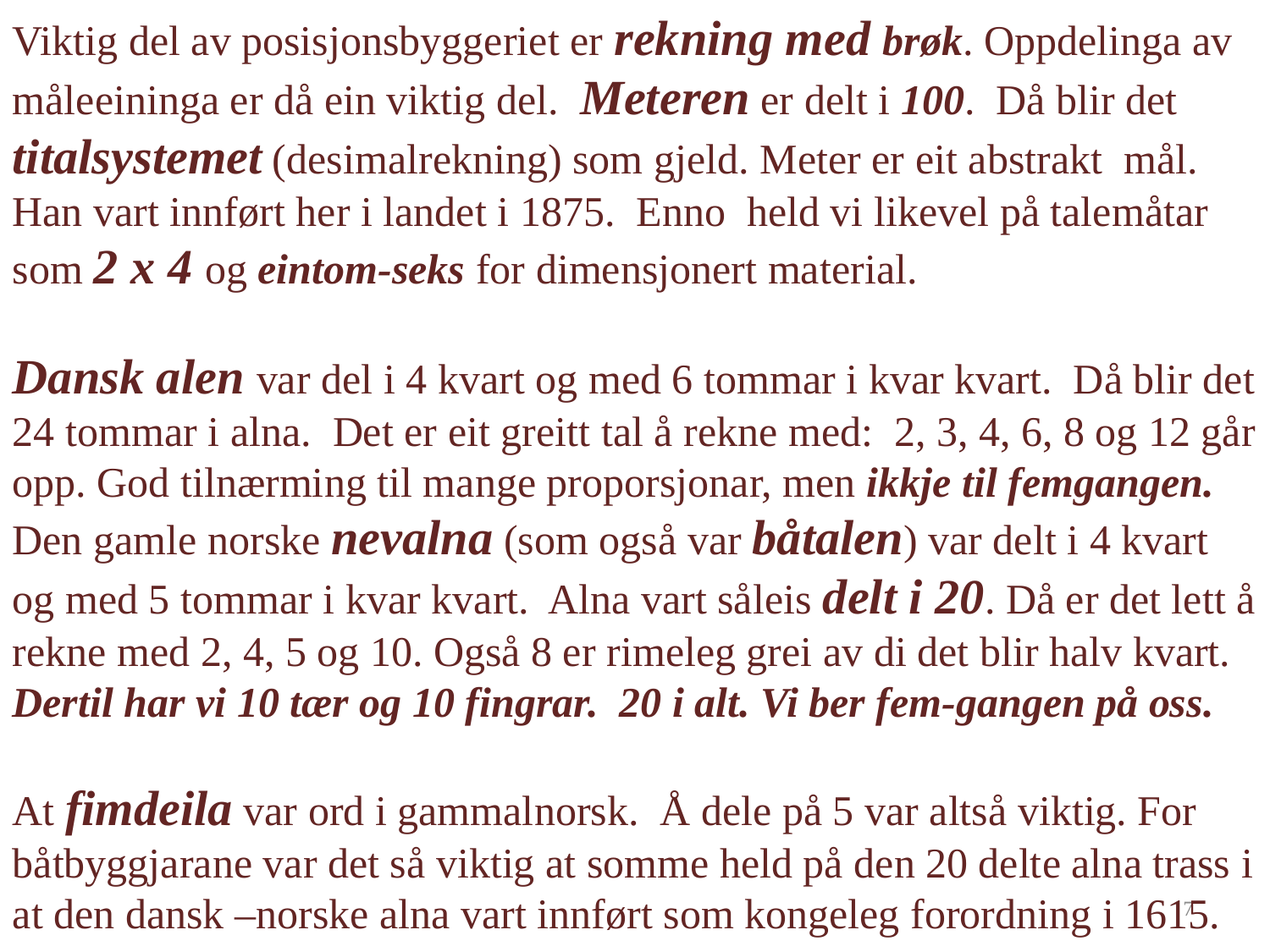

Viktig del av posisjonsbyggeriet er rekning med brøk. Oppdelinga av måleeininga er då ein viktig del.  Meteren er delt i 100.  Då blir det titalsystemet (desimalrekning) som gjeld. Meter er eit abstrakt  mål.  Han vart innført her i landet i 1875.  Enno  held vi likevel på talemåtar som 2 x 4 og eintom-seks for dimensjonert material.

Dansk alen var del i 4 kvart og med 6 tommar i kvar kvart.  Då blir det 24 tommar i alna.  Det er eit greitt tal å rekne med:  2, 3, 4, 6, 8 og 12 går opp. God tilnærming til mange proporsjonar, men ikkje til femgangen.
Den gamle norske nevalna (som også var båtalen) var delt i 4 kvart og med 5 tommar i kvar kvart.  Alna vart såleis delt i 20. Då er det lett å rekne med 2, 4, 5 og 10. Også 8 er rimeleg grei av di det blir halv kvart. Dertil har vi 10 tær og 10 fingrar.  20 i alt. Vi ber fem-gangen på oss.

At fimdeila var ord i gammalnorsk.  Å dele på 5 var altså viktig. For båtbyggjarane var det så viktig at somme held på den 20 delte alna trass i at den dansk –norske alna vart innført som kongeleg forordning i 1615.
7